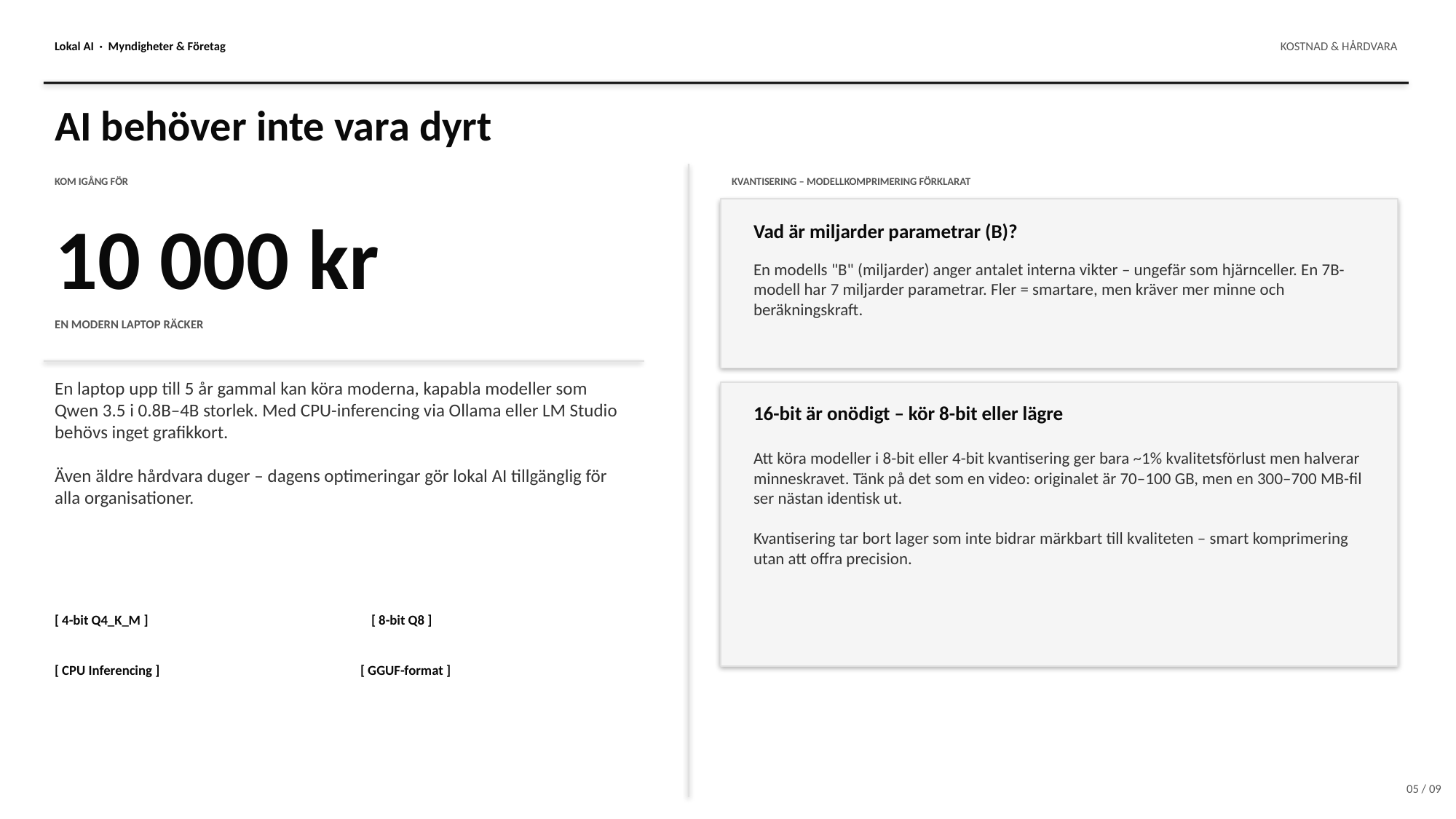

Lokal AI  ·  Myndigheter & Företag
KOSTNAD & HÅRDVARA

AI behöver inte vara dyrt

KOM IGÅNG FÖR
KVANTISERING – MODELLKOMPRIMERING FÖRKLARAT
10 000 kr

Vad är miljarder parametrar (B)?
En modells "B" (miljarder) anger antalet interna vikter – ungefär som hjärnceller. En 7B-modell har 7 miljarder parametrar. Fler = smartare, men kräver mer minne och beräkningskraft.
EN MODERN LAPTOP RÄCKER

En laptop upp till 5 år gammal kan köra moderna, kapabla modeller som Qwen 3.5 i 0.8B–4B storlek. Med CPU-inferencing via Ollama eller LM Studio behövs inget grafikkort.
Även äldre hårdvara duger – dagens optimeringar gör lokal AI tillgänglig för alla organisationer.

16-bit är onödigt – kör 8-bit eller lägre
Att köra modeller i 8-bit eller 4-bit kvantisering ger bara ~1% kvalitetsförlust men halverar minneskravet. Tänk på det som en video: originalet är 70–100 GB, men en 300–700 MB-fil ser nästan identisk ut.
Kvantisering tar bort lager som inte bidrar märkbart till kvaliteten – smart komprimering utan att offra precision.
[ 4-bit Q4_K_M ]
[ 8-bit Q8 ]
[ CPU Inferencing ]
[ GGUF-format ]
05 / 09